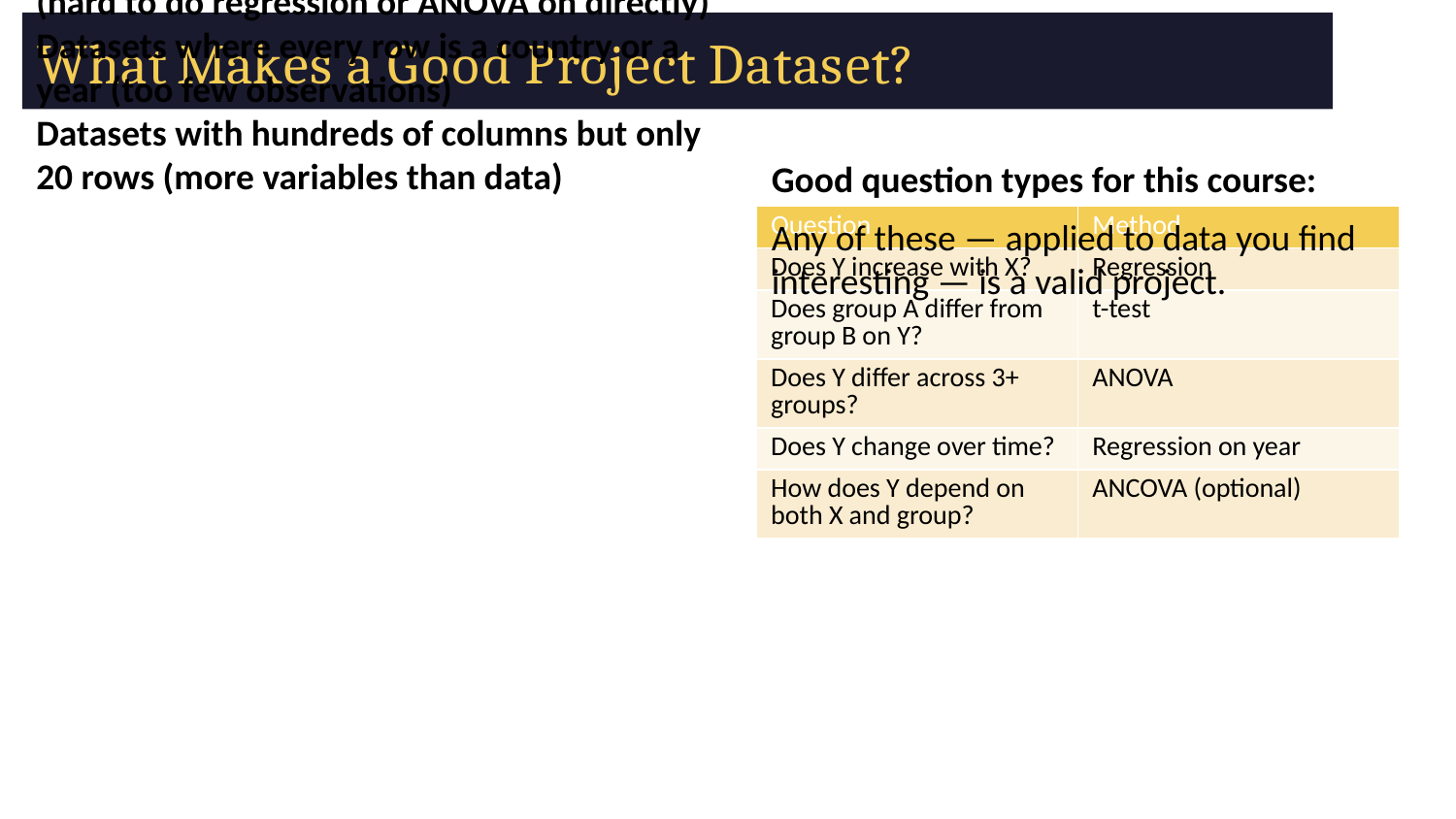

# What Makes a Good Project Dataset?
It should have:
At least 50 rows (more is better — 200–2,000 is ideal for beginners)
At least one numeric response variable (the thing you want to explain)
At least one predictor — either numeric (for regression) or categorical with 2+ levels (for t-test/ANOVA)
A question you can actually answer with the methods we’ve covered
A graph and analysis you can do
Watch out for:
Datasets with only counts or percentages (hard to do regression or ANOVA on directly)
Datasets where every row is a country or a year (too few observations)
Datasets with hundreds of columns but only 20 rows (more variables than data)
Good question types for this course:
| Question | Method |
| --- | --- |
| Does Y increase with X? | Regression |
| Does group A differ from group B on Y? | t-test |
| Does Y differ across 3+ groups? | ANOVA |
| Does Y change over time? | Regression on year |
| How does Y depend on both X and group? | ANCOVA (optional) |
Any of these — applied to data you find interesting — is a valid project.